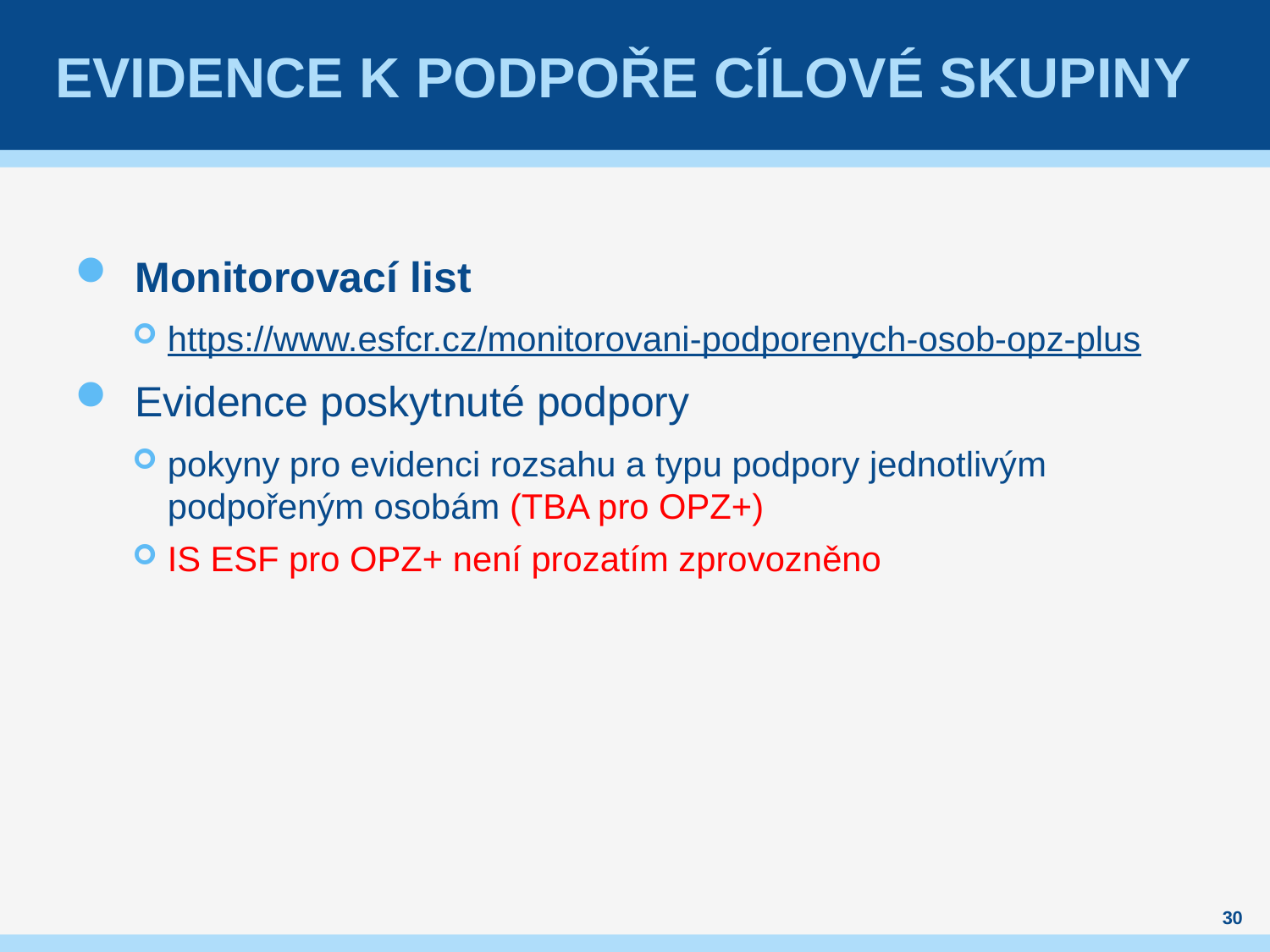

# Evidence k Podpoře cílové skupinY
Monitorovací list
https://www.esfcr.cz/monitorovani-podporenych-osob-opz-plus
Evidence poskytnuté podpory
pokyny pro evidenci rozsahu a typu podpory jednotlivým podpořeným osobám (TBA pro OPZ+)
IS ESF pro OPZ+ není prozatím zprovozněno

30